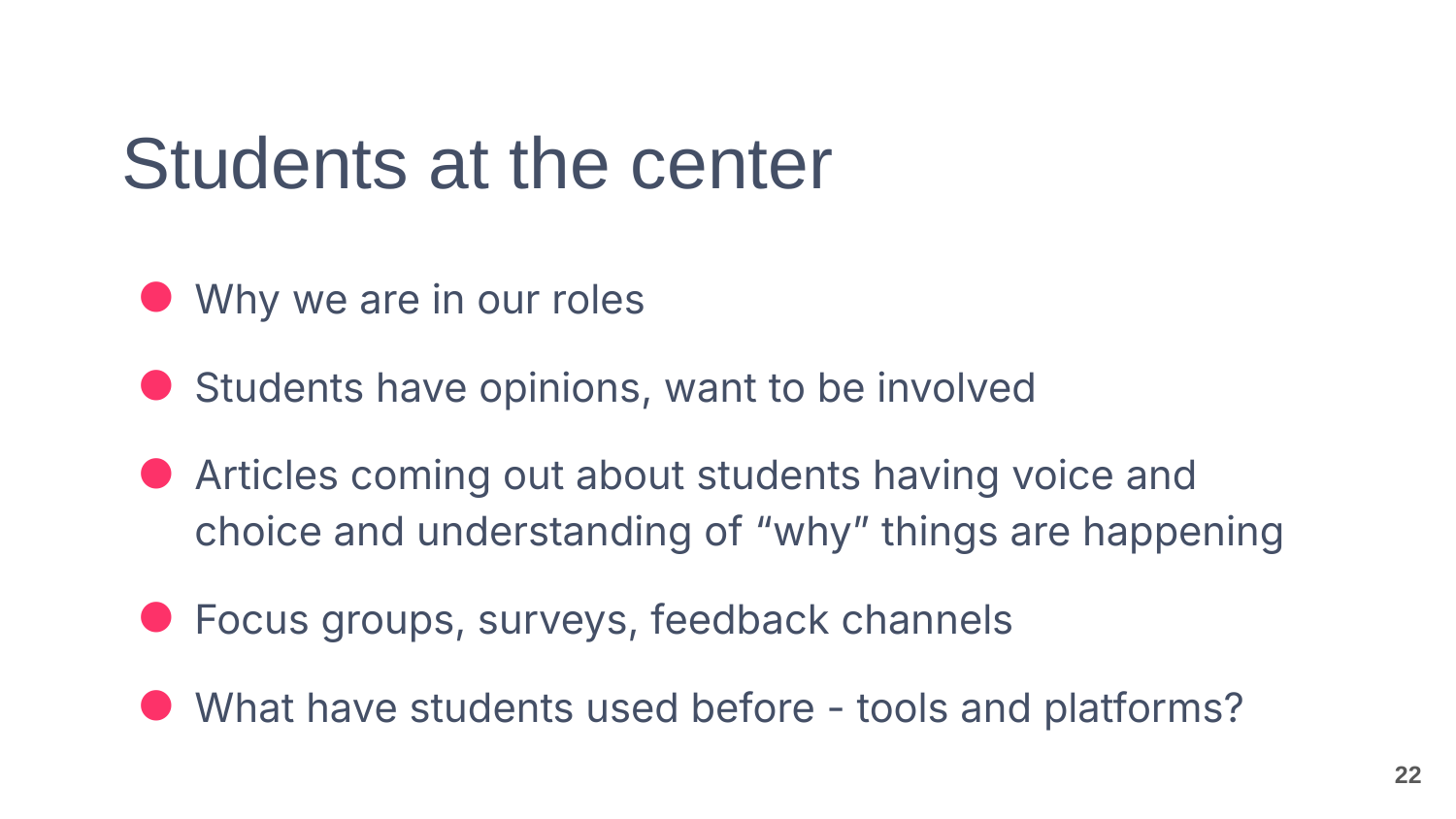

# Students at the center
Why we are in our roles
Students have opinions, want to be involved
Articles coming out about students having voice and choice and understanding of “why” things are happening
Focus groups, surveys, feedback channels
What have students used before - tools and platforms?
22